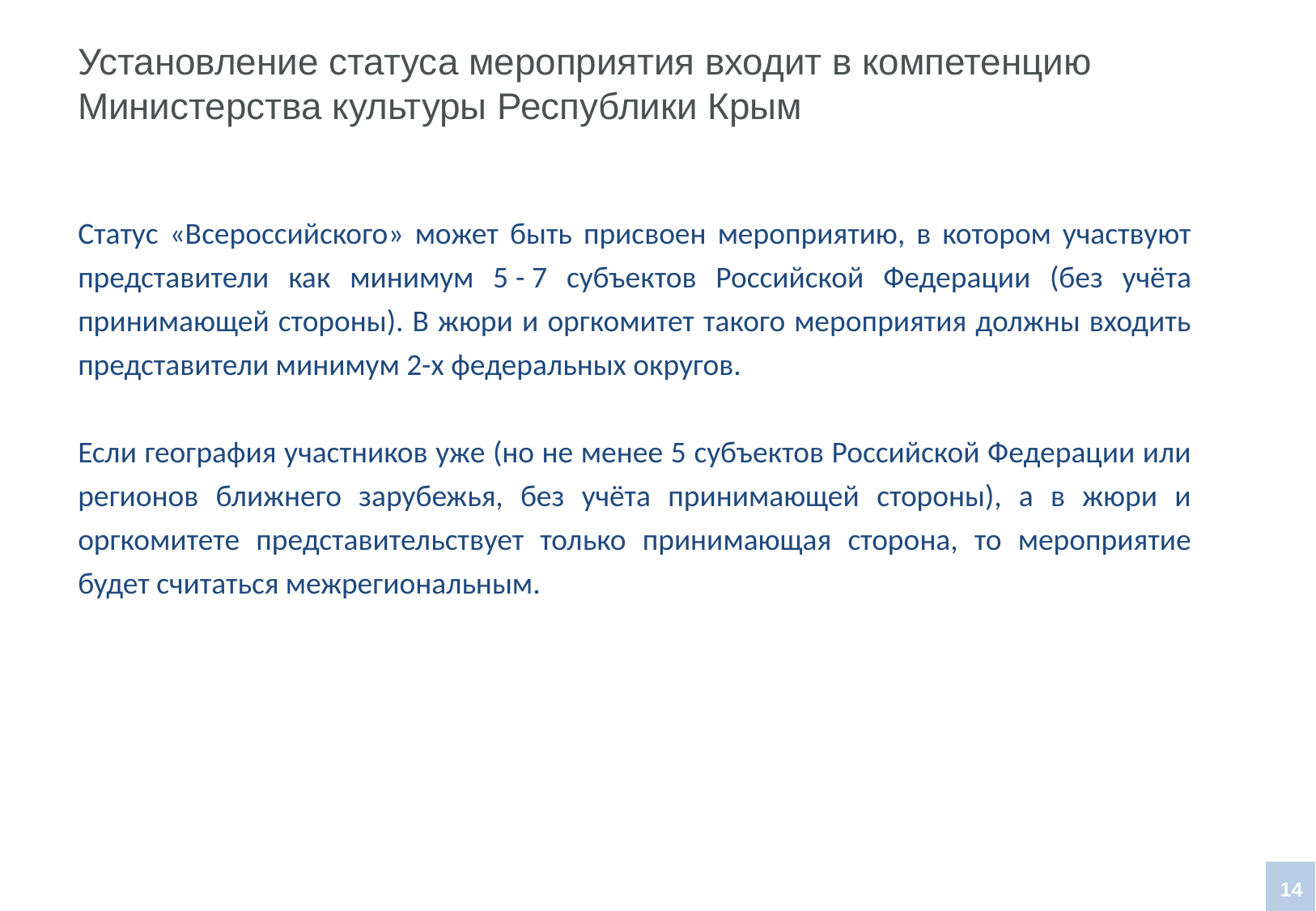

# Установление статуса мероприятия входит в компетенцию Министерства культуры Республики Крым
Статус «Всероссийского» может быть присвоен мероприятию, в котором участвуют представители как минимум 5 - 7 субъектов Российской Федерации (без учёта принимающей стороны). В жюри и оргкомитет такого мероприятия должны входить представители минимум 2-х федеральных округов.

Если география участников уже (но не менее 5 субъектов Российской Федерации или регионов ближнего зарубежья, без учёта принимающей стороны), а в жюри и оргкомитете представительствует только принимающая сторона, то мероприятие будет считаться межрегиональным.

14